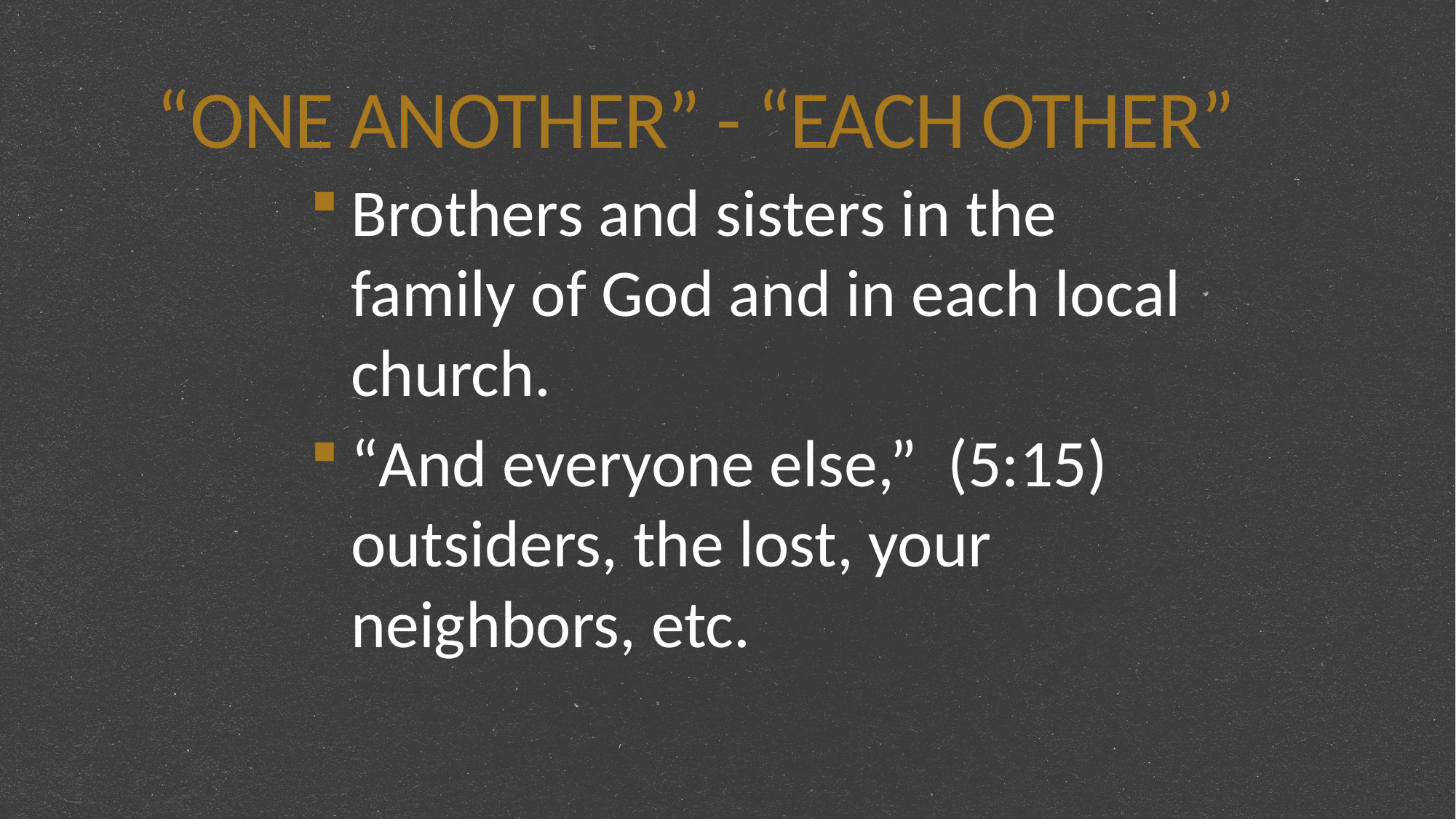

# “ONE ANOTHER” - “EACH OTHER”
Brothers and sisters in the family of God and in each local church.
“And everyone else,”  (5:15) outsiders, the lost, your neighbors, etc.